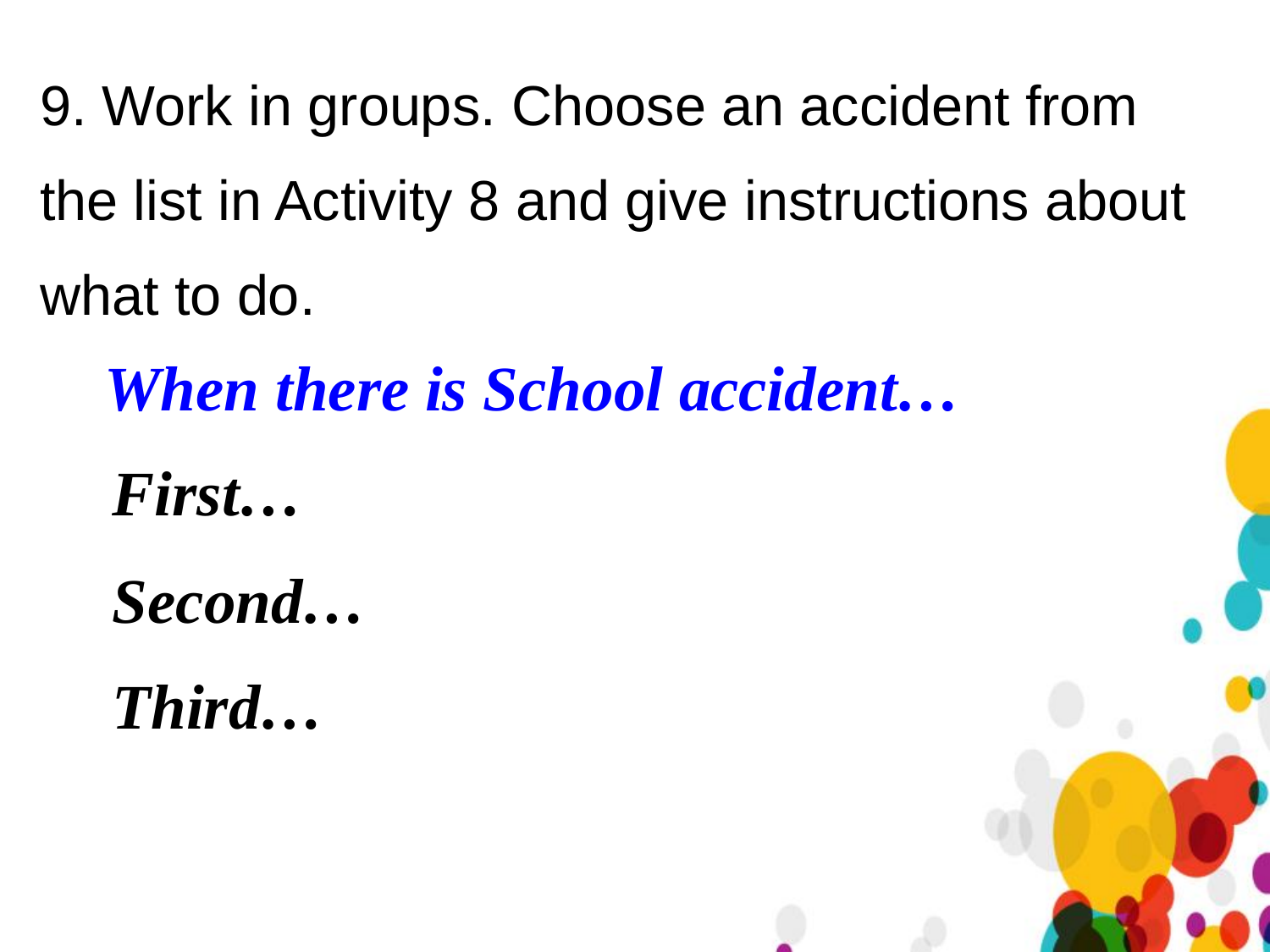

9. Work in groups. Choose an accident from the list in Activity 8 and give instructions about what to do.
When there is School accident…
First…
Second…
Third…